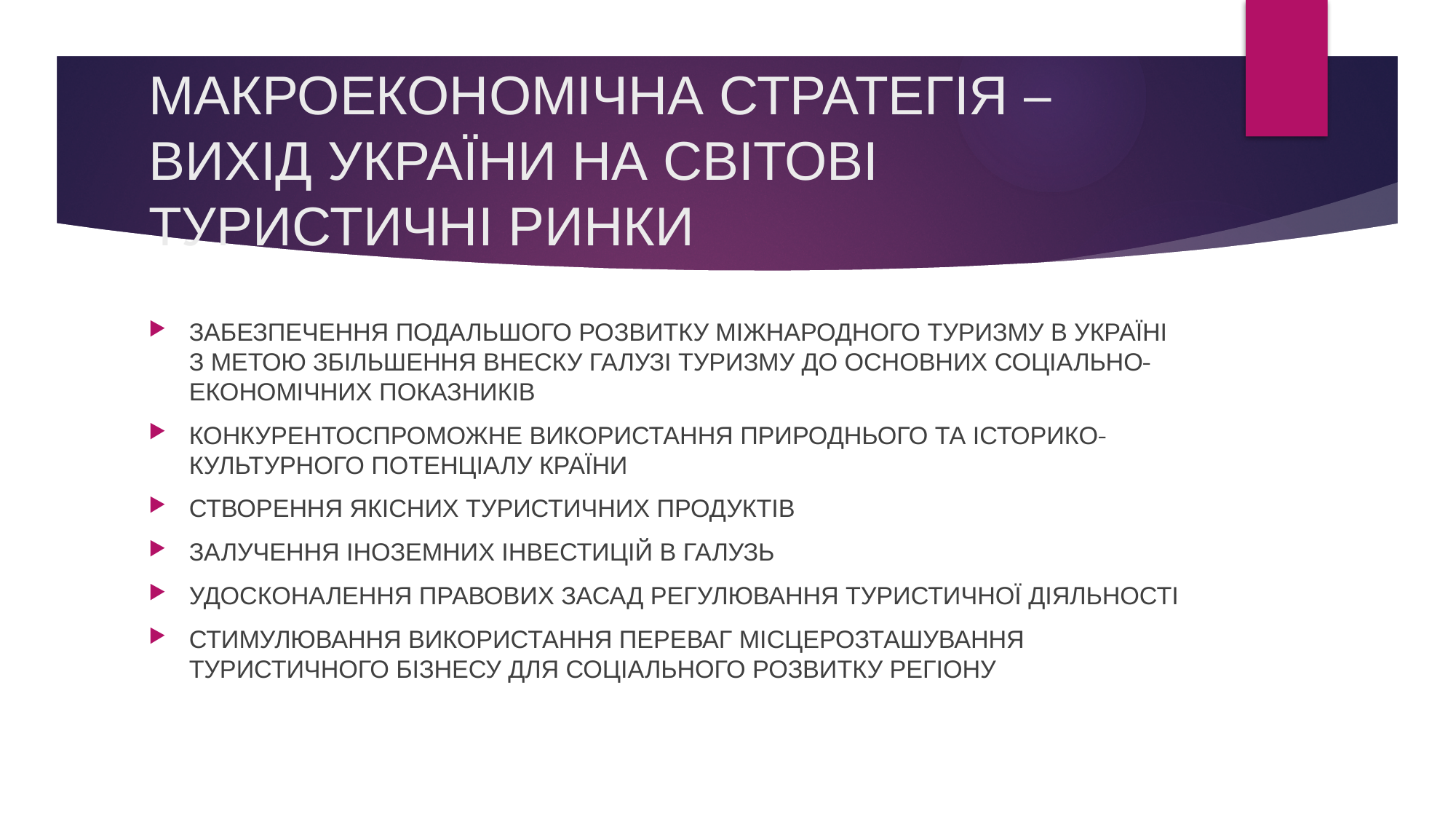

# МАКРОЕКОНОМІЧНА СТРАТЕГІЯ – ВИХІД УКРАЇНИ НА СВІТОВІ ТУРИСТИЧНІ РИНКИ
ЗАБЕЗПЕЧЕННЯ ПОДАЛЬШОГО РОЗВИТКУ МІЖНАРОДНОГО ТУРИЗМУ В УКРАЇНІ З МЕТОЮ ЗБІЛЬШЕННЯ ВНЕСКУ ГАЛУЗІ ТУРИЗМУ ДО ОСНОВНИХ СОЦІАЛЬНО-ЕКОНОМІЧНИХ ПОКАЗНИКІВ
КОНКУРЕНТОСПРОМОЖНЕ ВИКОРИСТАННЯ ПРИРОДНЬОГО ТА ІСТОРИКО-КУЛЬТУРНОГО ПОТЕНЦІАЛУ КРАЇНИ
СТВОРЕННЯ ЯКІСНИХ ТУРИСТИЧНИХ ПРОДУКТІВ
ЗАЛУЧЕННЯ ІНОЗЕМНИХ ІНВЕСТИЦІЙ В ГАЛУЗЬ
УДОСКОНАЛЕННЯ ПРАВОВИХ ЗАСАД РЕГУЛЮВАННЯ ТУРИСТИЧНОЇ ДІЯЛЬНОСТІ
СТИМУЛЮВАННЯ ВИКОРИСТАННЯ ПЕРЕВАГ МІСЦЕРОЗТАШУВАННЯ ТУРИСТИЧНОГО БІЗНЕСУ ДЛЯ СОЦІАЛЬНОГО РОЗВИТКУ РЕГІОНУ